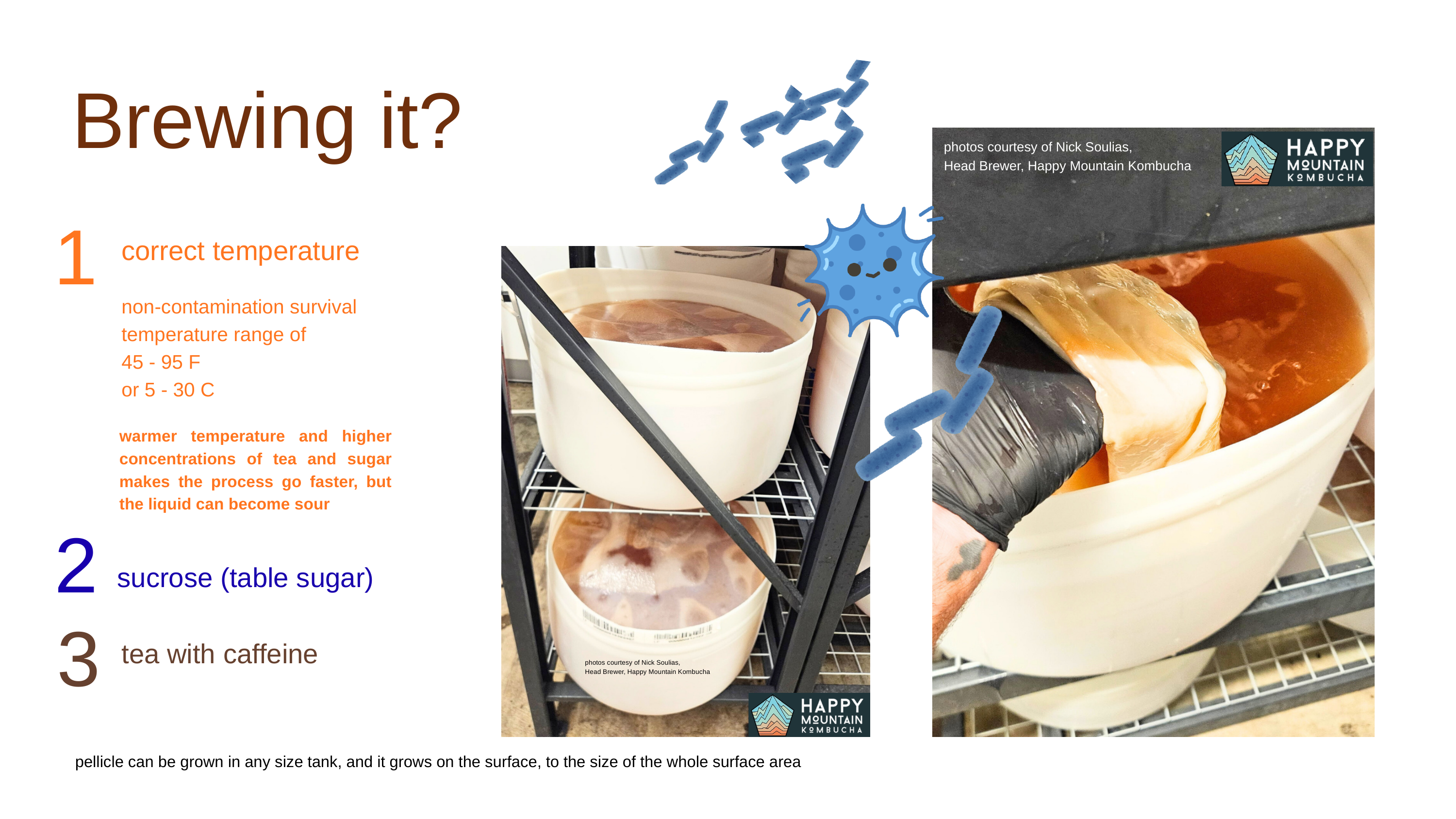

Brewing it?

photos courtesy of Nick Soulias,
Head Brewer, Happy Mountain Kombucha
1

correct temperature

non-contamination survival temperature range of
45 - 95 F
or 5 - 30 C

warmer temperature and higher concentrations of tea and sugar makes the process go faster, but the liquid can become sour
2
sucrose (table sugar)
3
tea with caffeine
photos courtesy of Nick Soulias,
Head Brewer, Happy Mountain Kombucha

pellicle can be grown in any size tank, and it grows on the surface, to the size of the whole surface area